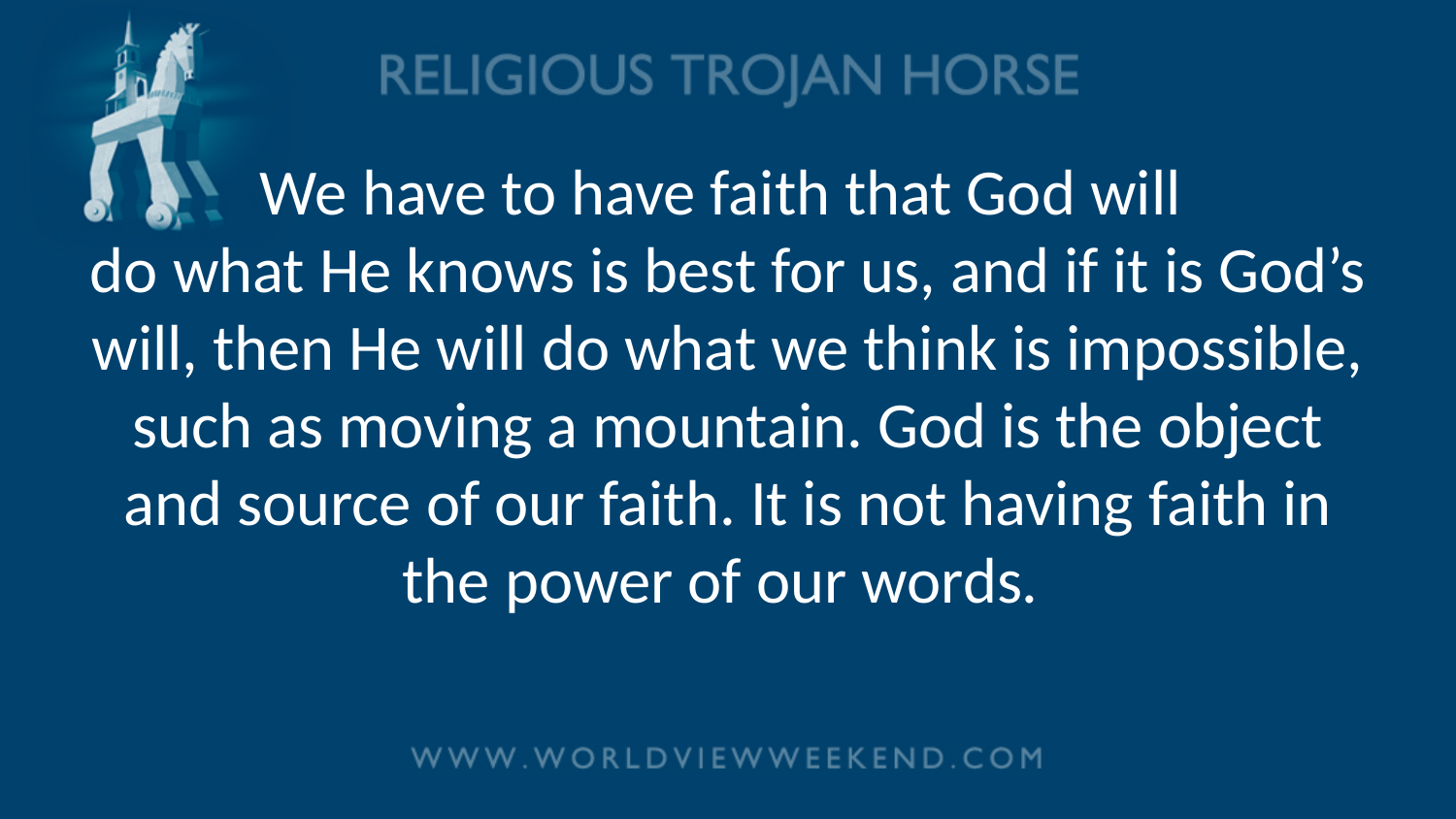

# We have to have faith that God will do what He knows is best for us, and if it is God’s will, then He will do what we think is impossible, such as moving a mountain. God is the object and source of our faith. It is not having faith in the power of our words.